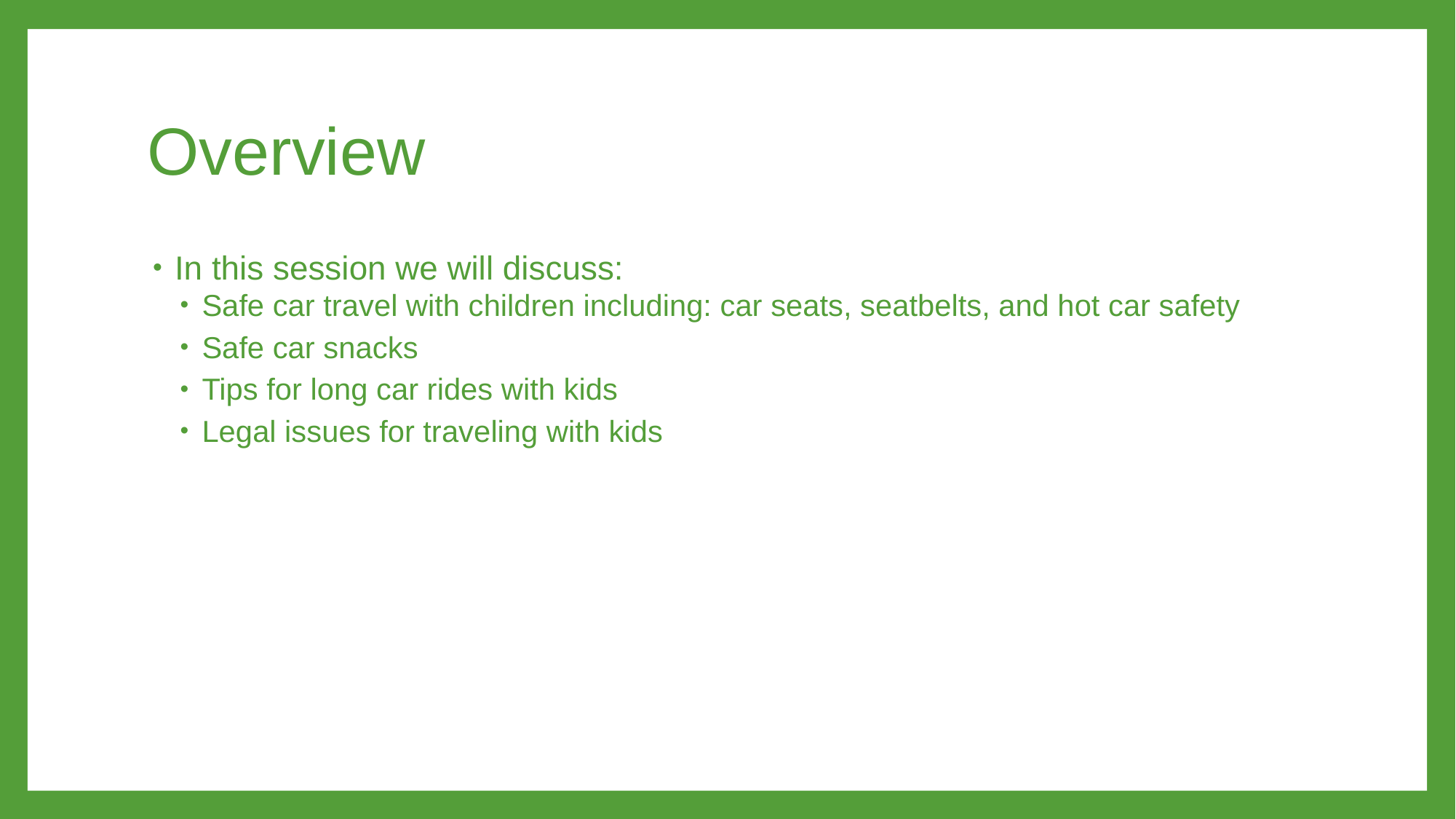

# Overview
In this session we will discuss:
Safe car travel with children including: car seats, seatbelts, and hot car safety
Safe car snacks
Tips for long car rides with kids
Legal issues for traveling with kids